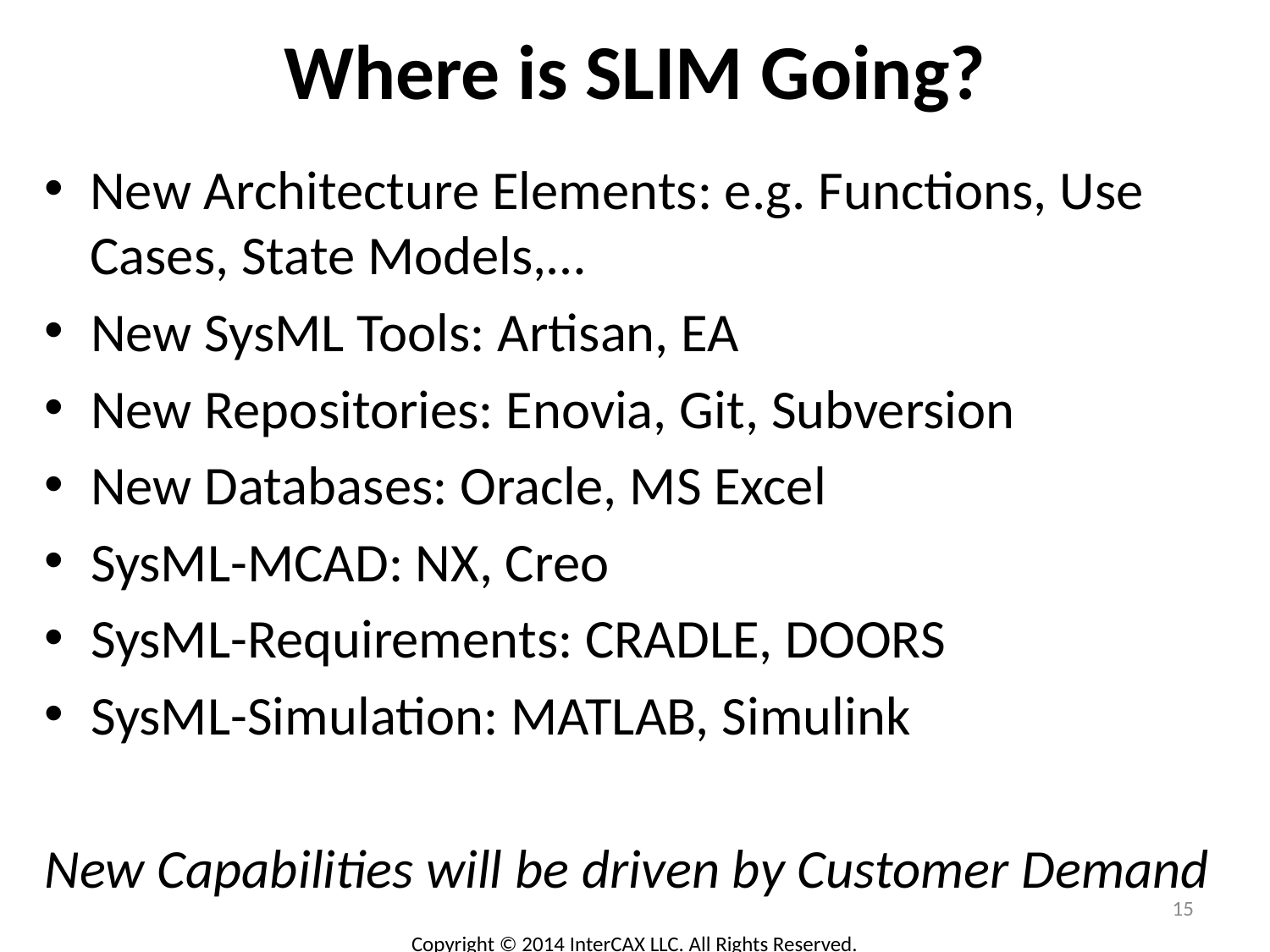

# Where is SLIM Going?
New Architecture Elements: e.g. Functions, Use Cases, State Models,…
New SysML Tools: Artisan, EA
New Repositories: Enovia, Git, Subversion
New Databases: Oracle, MS Excel
SysML-MCAD: NX, Creo
SysML-Requirements: CRADLE, DOORS
SysML-Simulation: MATLAB, Simulink

New Capabilities will be driven by Customer Demand

15